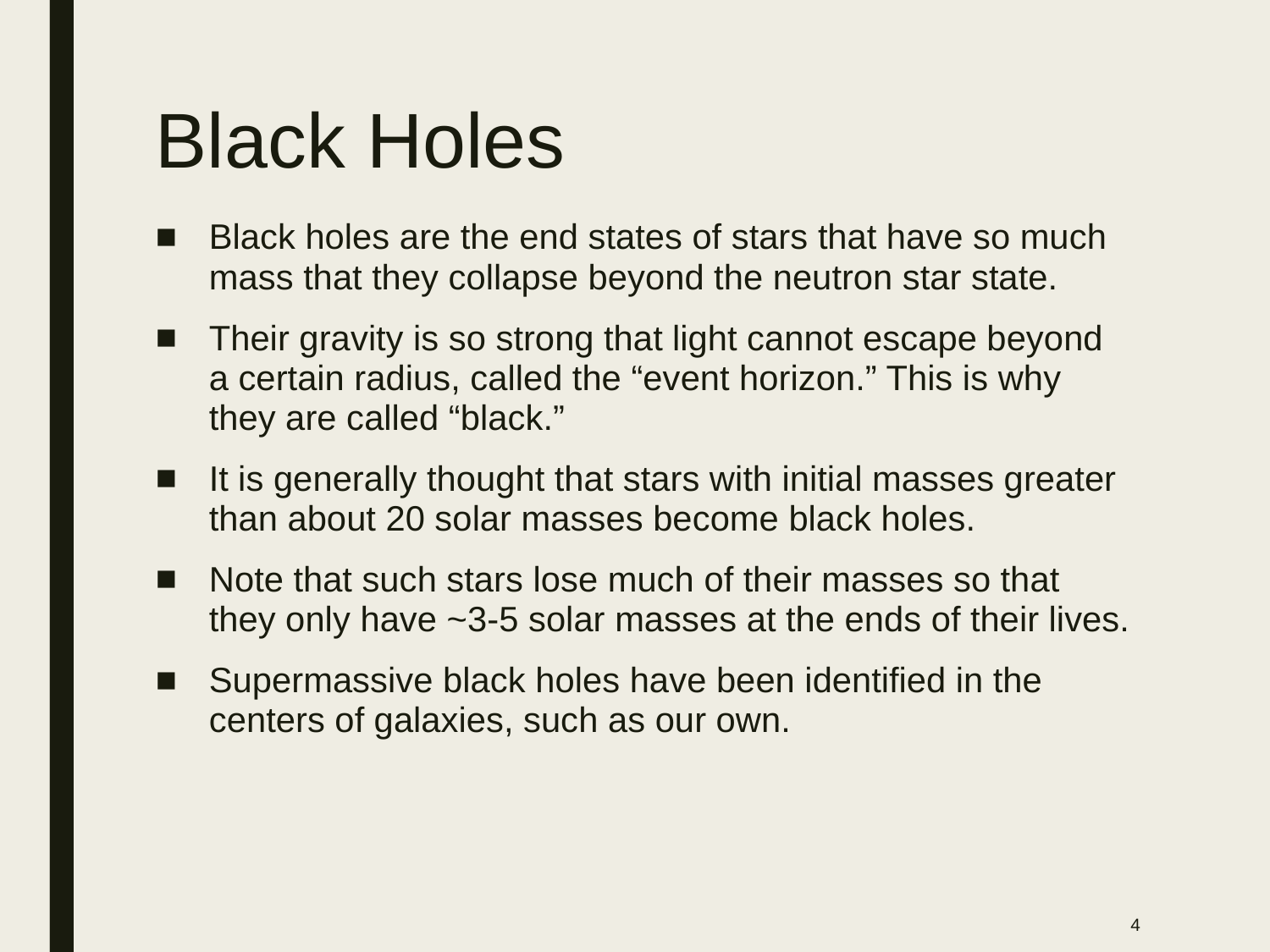

# Black Holes
Black holes are the end states of stars that have so much mass that they collapse beyond the neutron star state.
Their gravity is so strong that light cannot escape beyond a certain radius, called the “event horizon.” This is why they are called “black.”
It is generally thought that stars with initial masses greater than about 20 solar masses become black holes.
Note that such stars lose much of their masses so that they only have ~3-5 solar masses at the ends of their lives.
Supermassive black holes have been identified in the centers of galaxies, such as our own.
4